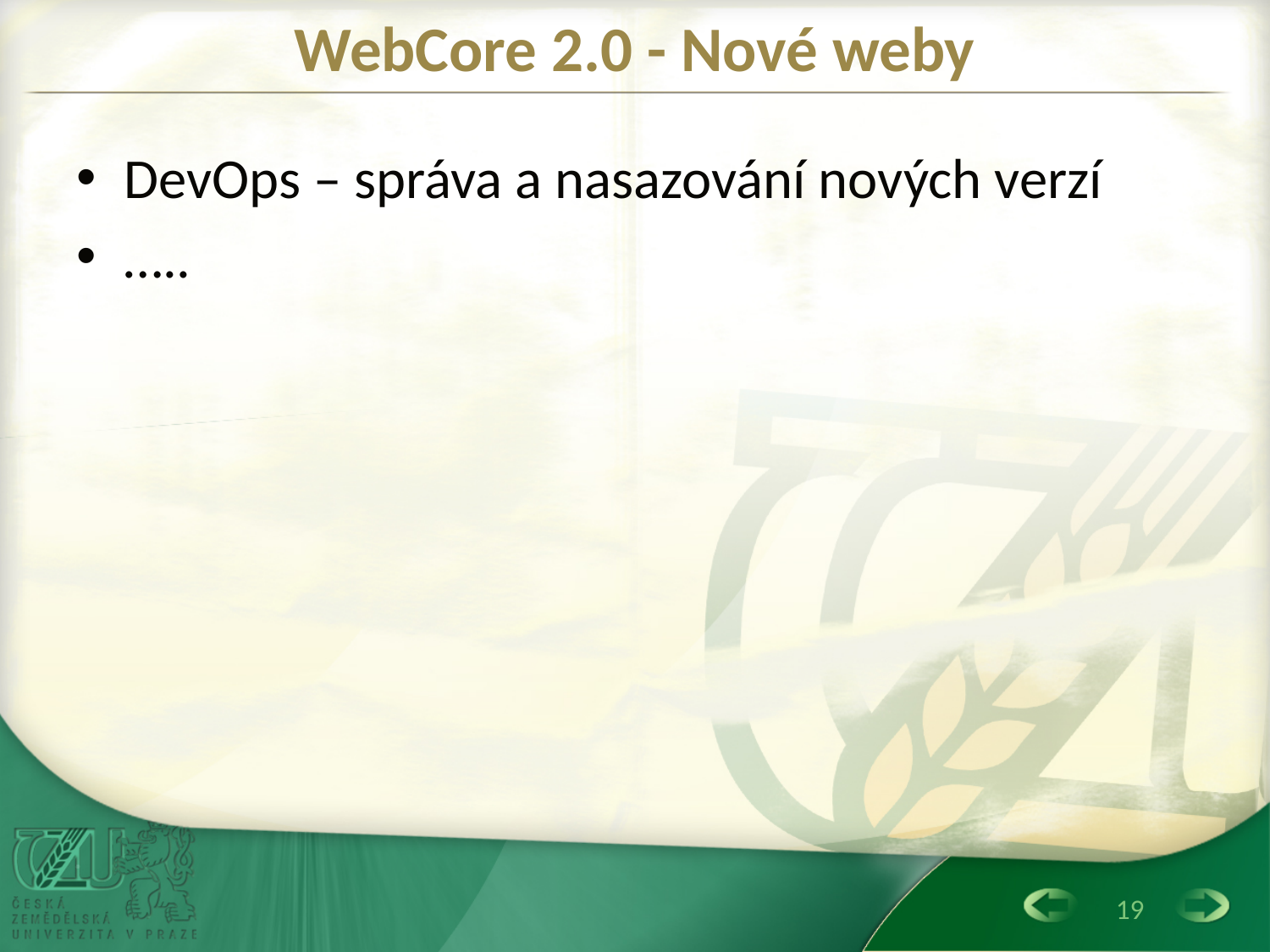

# WebCore 2.0 - Nové weby
DevOps – správa a nasazování nových verzí
…..